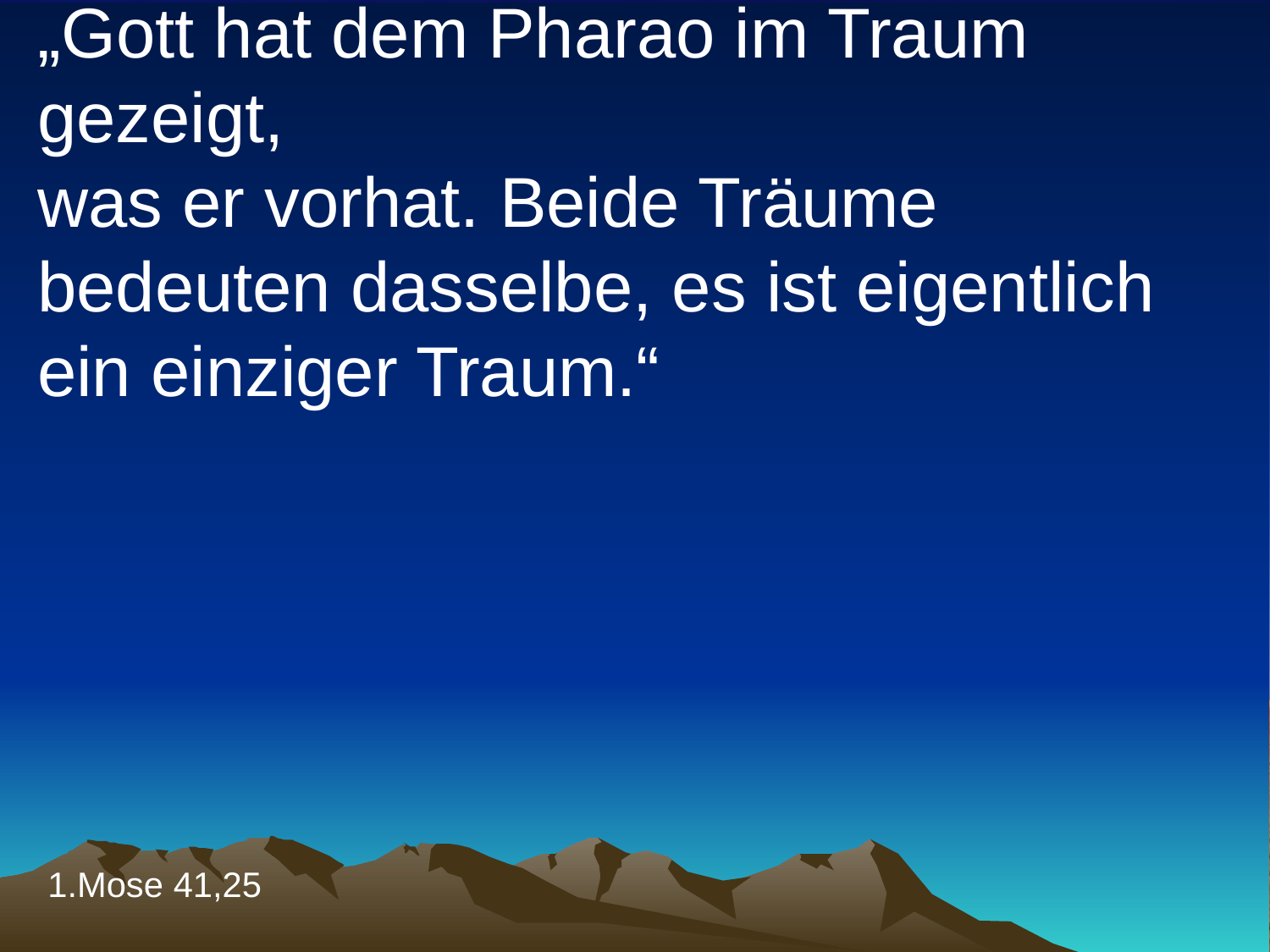

# „Gott hat dem Pharao im Traum gezeigt, was er vorhat. Beide Träume bedeuten dasselbe, es ist eigentlich ein einziger Traum.“
1.Mose 41,25